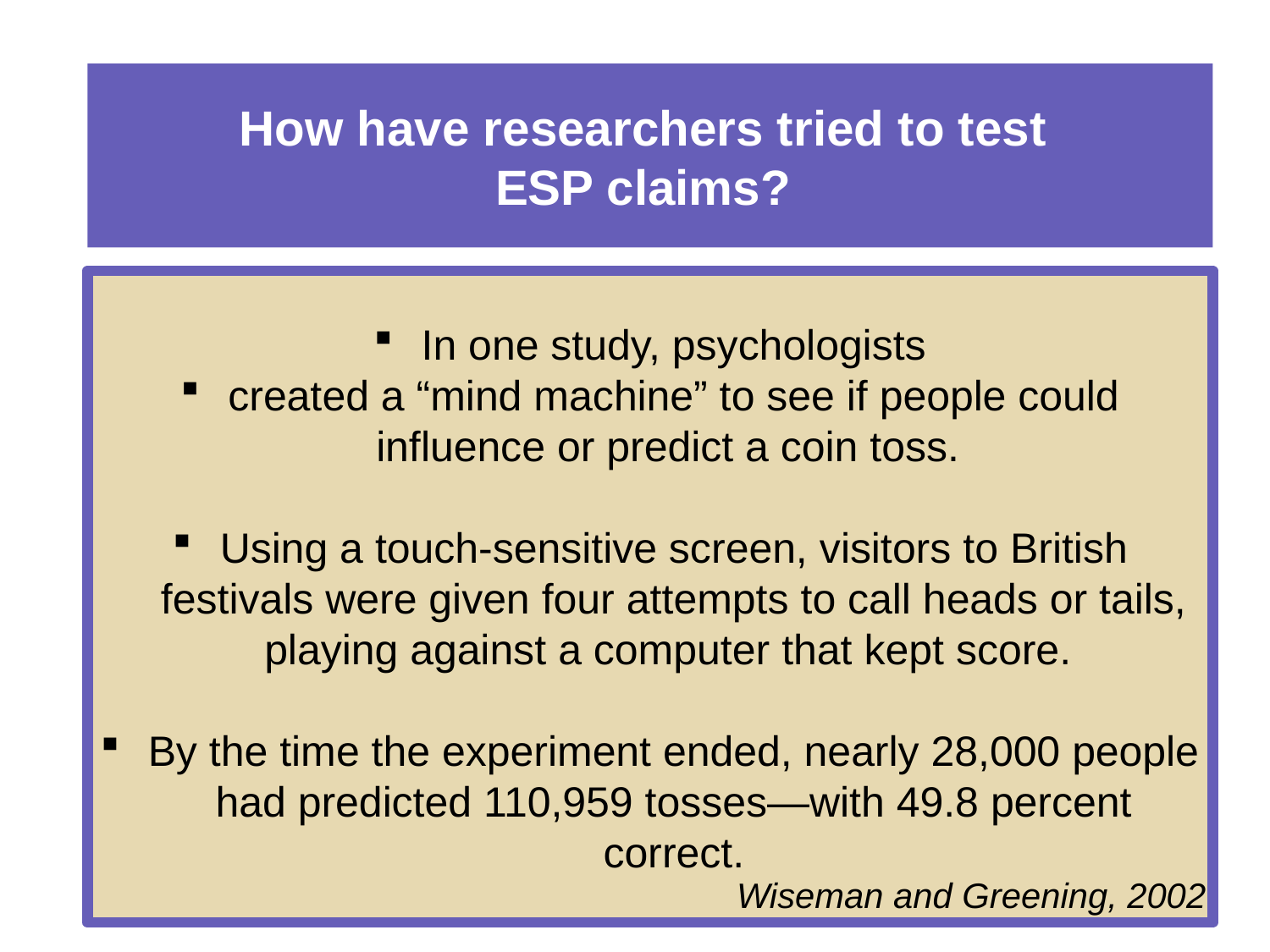

# How have researchers tried to test ESP claims?
In one study, psychologists
created a “mind machine” to see if people could influence or predict a coin toss.

Using a touch-sensitive screen, visitors to British festivals were given four attempts to call heads or tails, playing against a computer that kept score.

By the time the experiment ended, nearly 28,000 people had predicted 110,959 tosses—with 49.8 percent correct.
Wiseman and Greening, 2002